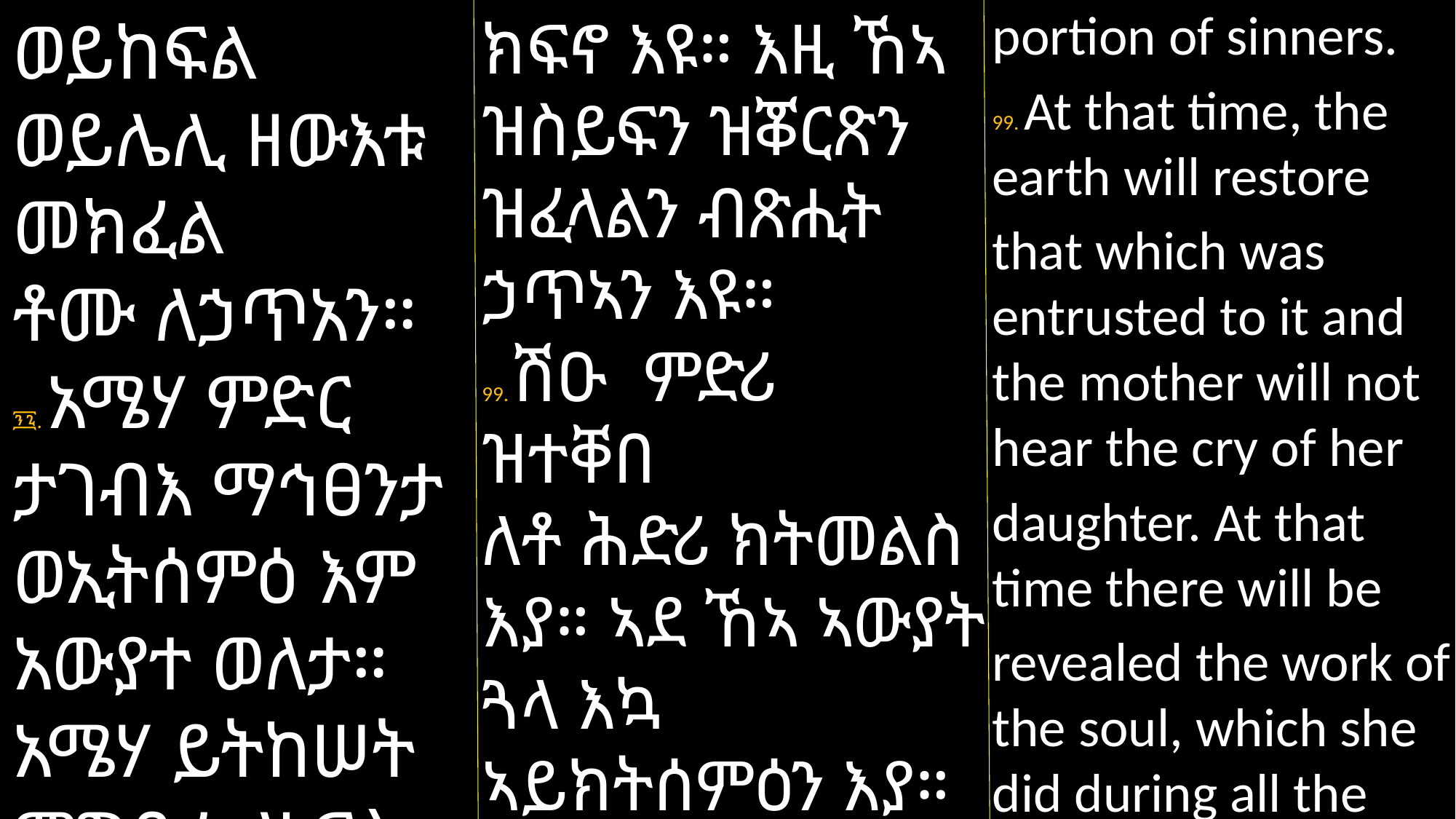

portion of sinners.
99. At that time, the earth will restore
that which was entrusted to it and the mother will not hear the cry of her
daughter. At that time there will be
revealed the work of the soul, which she did during all the
ክፍኖ እዩ። እዚ ኸኣ ዝስይፍን ዝቖርጽን ዝፈላልን ብጽሒት ኃጥኣን እዩ።
99. ሽዑ  ምድሪ  ዝተቐበ
ለቶ ሕድሪ ክትመልስ እያ። ኣደ ኸኣ ኣውያት ጓላ እኳ ኣይክትሰምዕን እያ። ሽዑ ነፍስውን ብዅሉ ዘመን ሕይወታ
ወይከፍል ወይሌሊ ዘውእቱ   መክፈል
ቶሙ ለኃጥአን።
፺፯. አሜሃ ምድር ታገብእ ማኅፀንታ ወኢትሰምዕ እም አውያተ ወለታ። አሜሃ ይትከሠት ምግባራ ለነፍስ